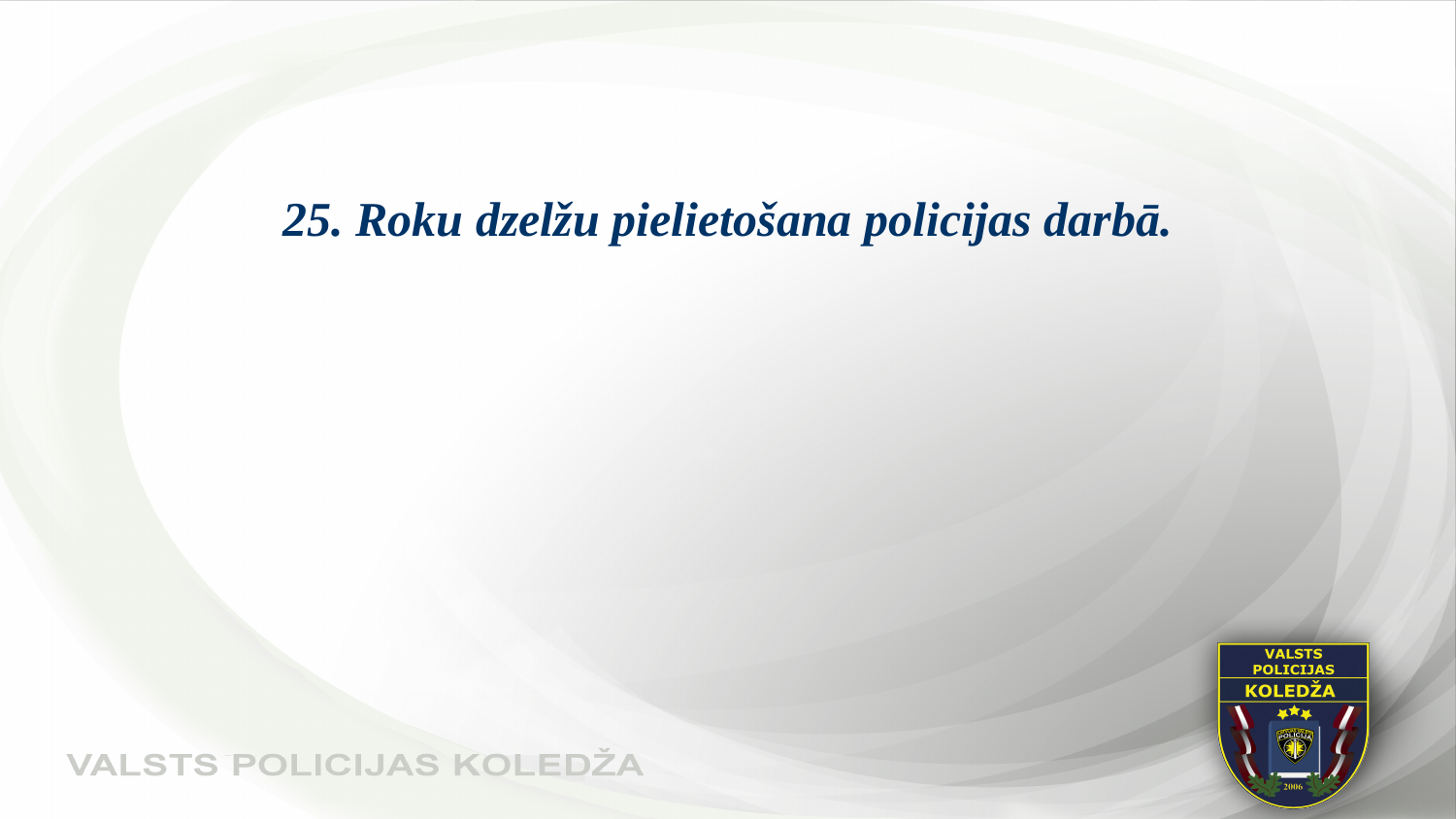

#
25. Roku dzelžu pielietošana policijas darbā.